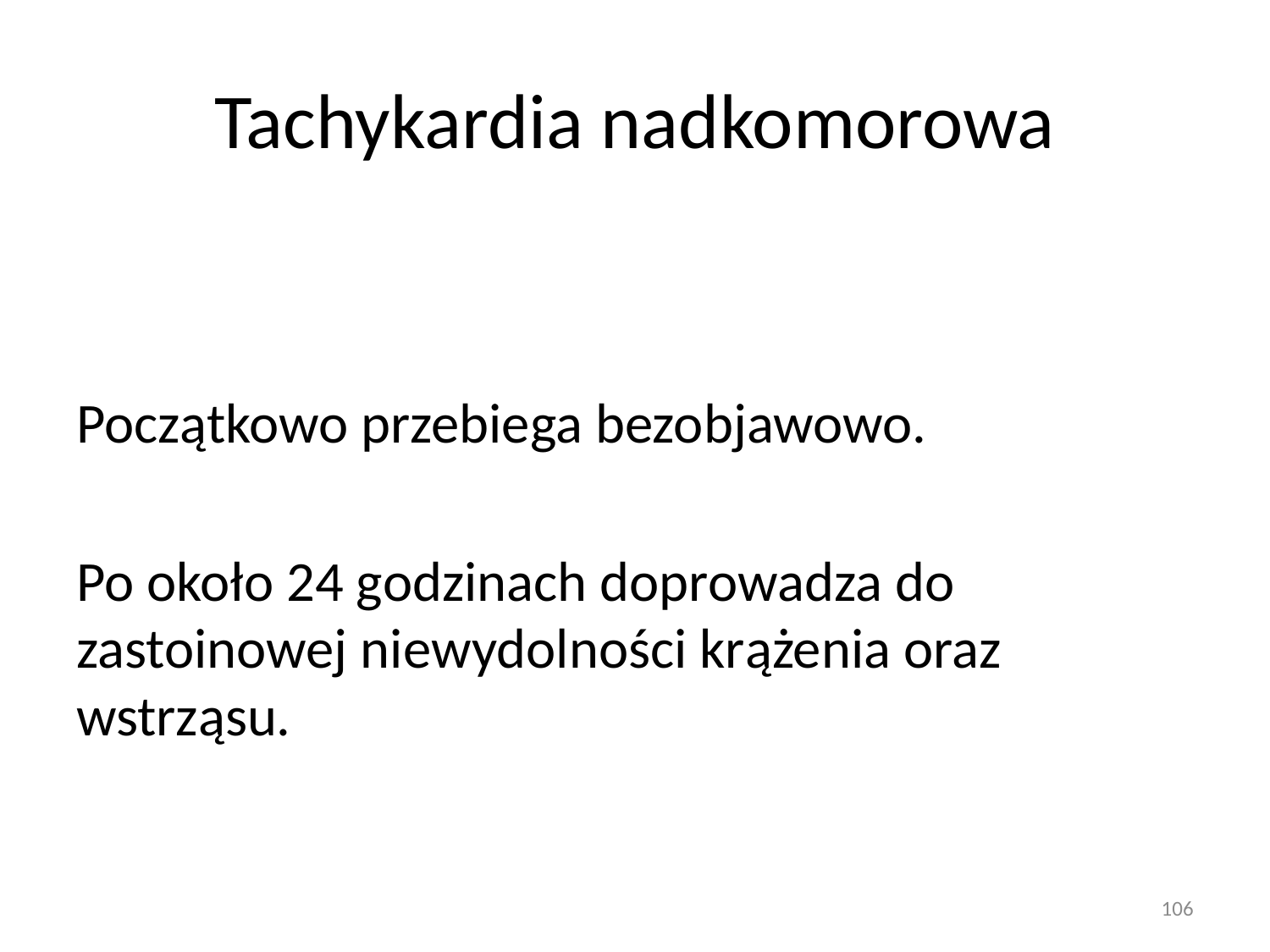

# Tachykardia nadkomorowa

Początkowo przebiega bezobjawowo.

Po około 24 godzinach doprowadza do zastoinowej niewydolności krążenia oraz wstrząsu.
106